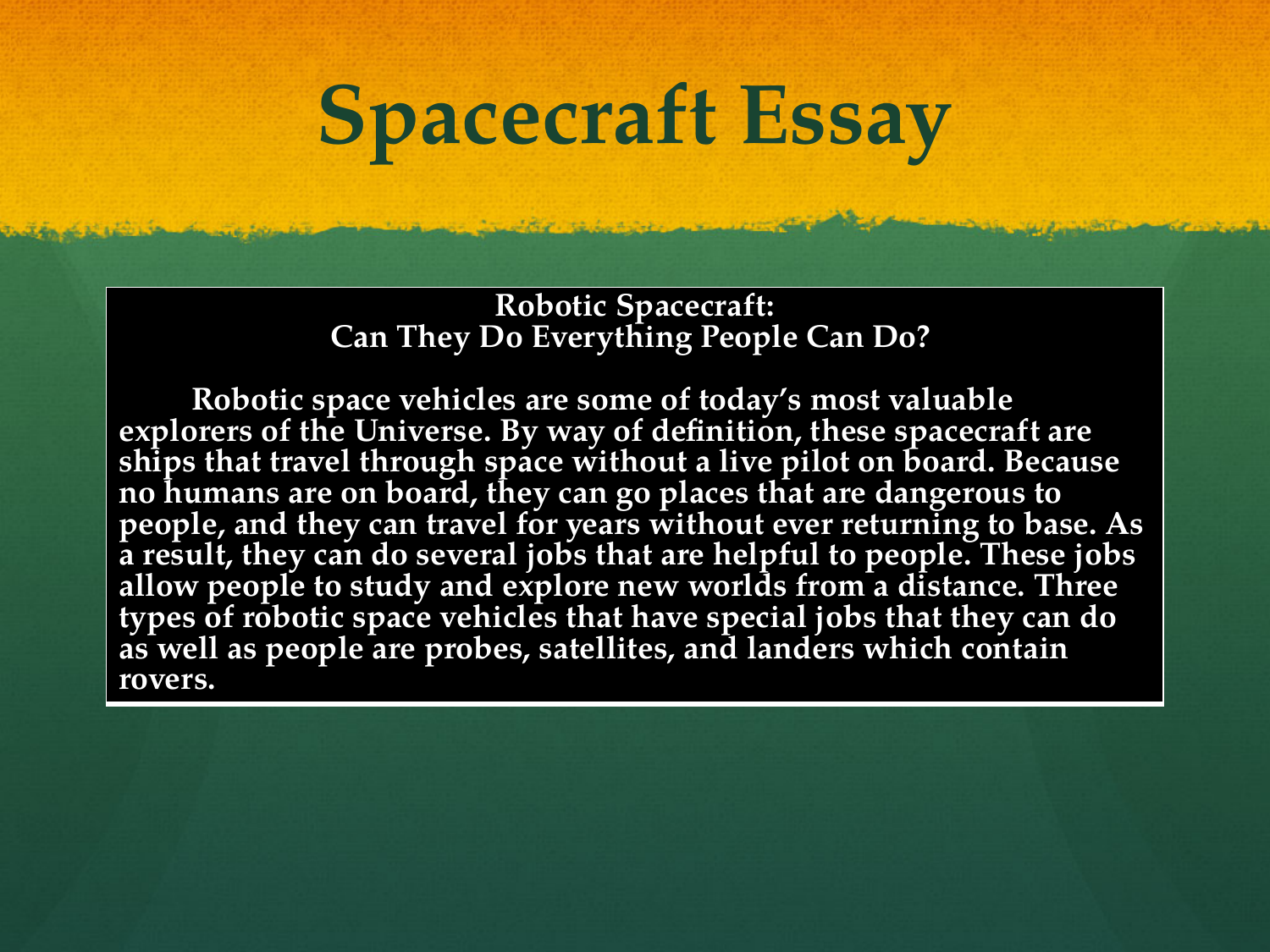

# Spacecraft Essay
| Robotic Spacecraft: Can They Do Everything People Can Do?   Robotic space vehicles are some of today’s most valuable explorers of the Universe. By way of definition, these spacecraft are ships that travel through space without a live pilot on board. Because no humans are on board, they can go places that are dangerous to people, and they can travel for years without ever returning to base. As a result, they can do several jobs that are helpful to people. These jobs allow people to study and explore new worlds from a distance. Three types of robotic space vehicles that have special jobs that they can do as well as people are probes, satellites, and landers which contain rovers. |
| --- |